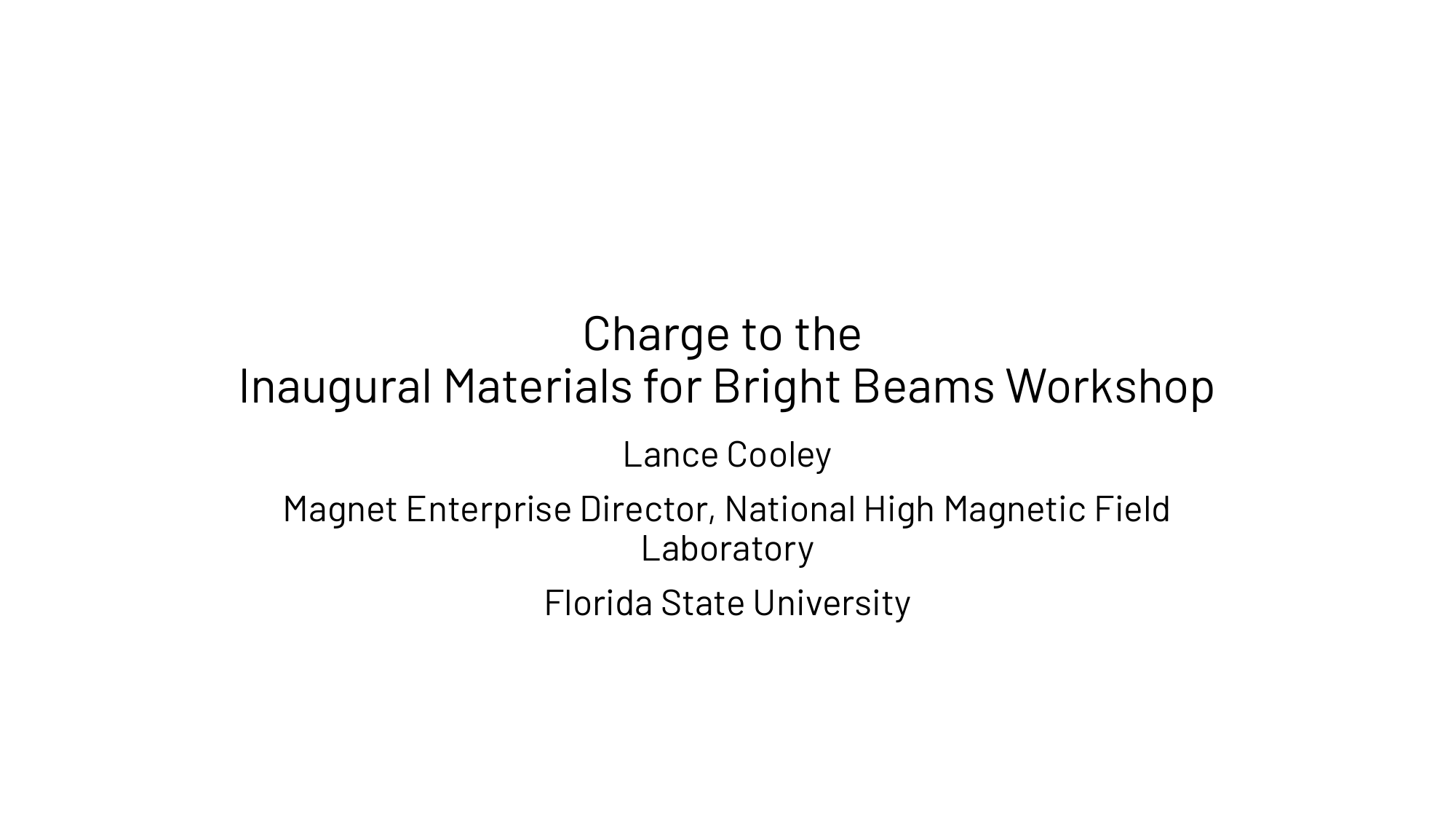

# Charge to the Inaugural Materials for Bright Beams Workshop
Lance Cooley
Magnet Enterprise Director, National High Magnetic Field Laboratory
Florida State University